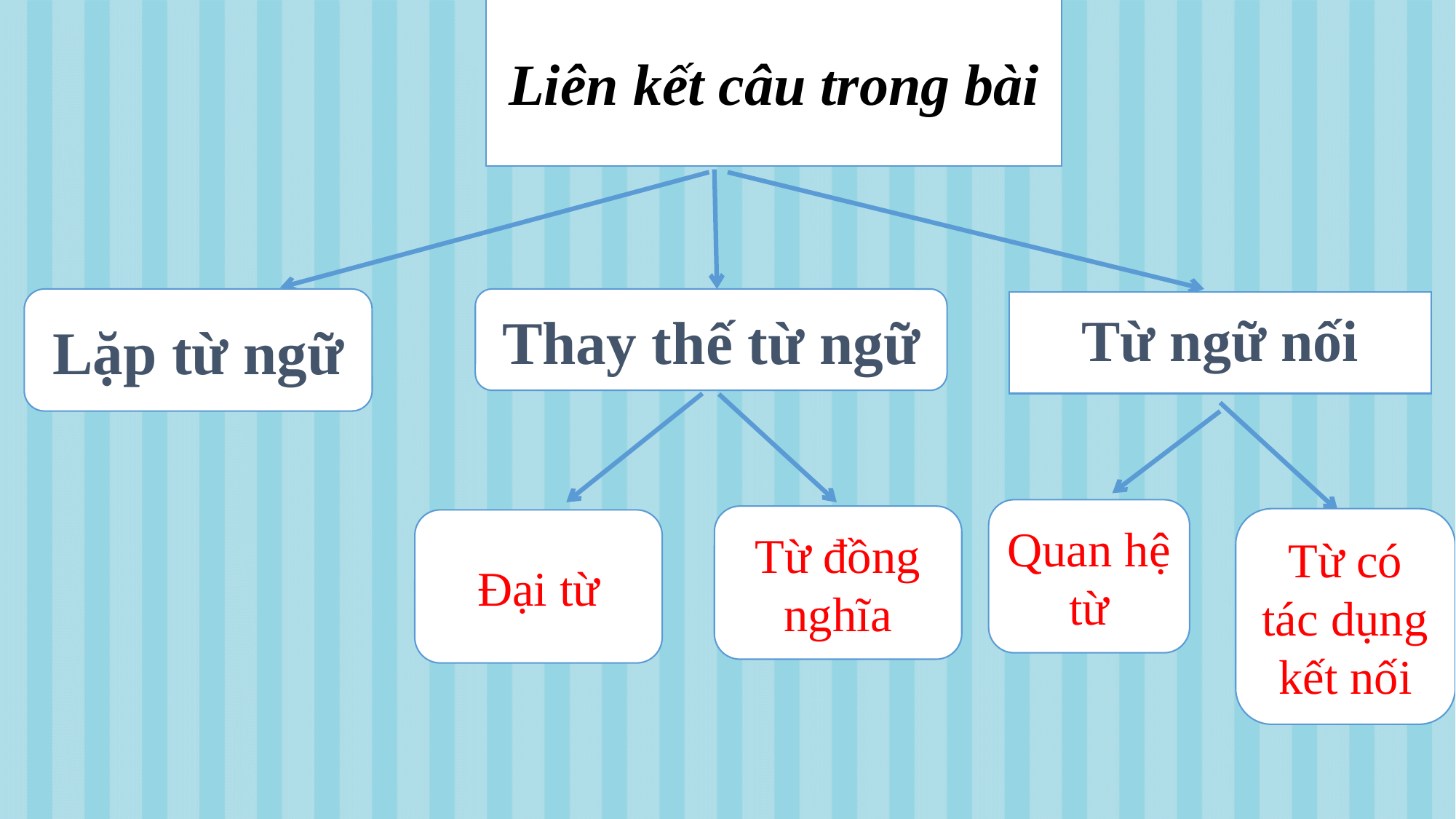

Liên kết câu trong bài
Lặp từ ngữ
Thay thế từ ngữ
Từ ngữ nối
Quan hệ từ
Từ đồng nghĩa
Từ có tác dụng kết nối
Đại từ